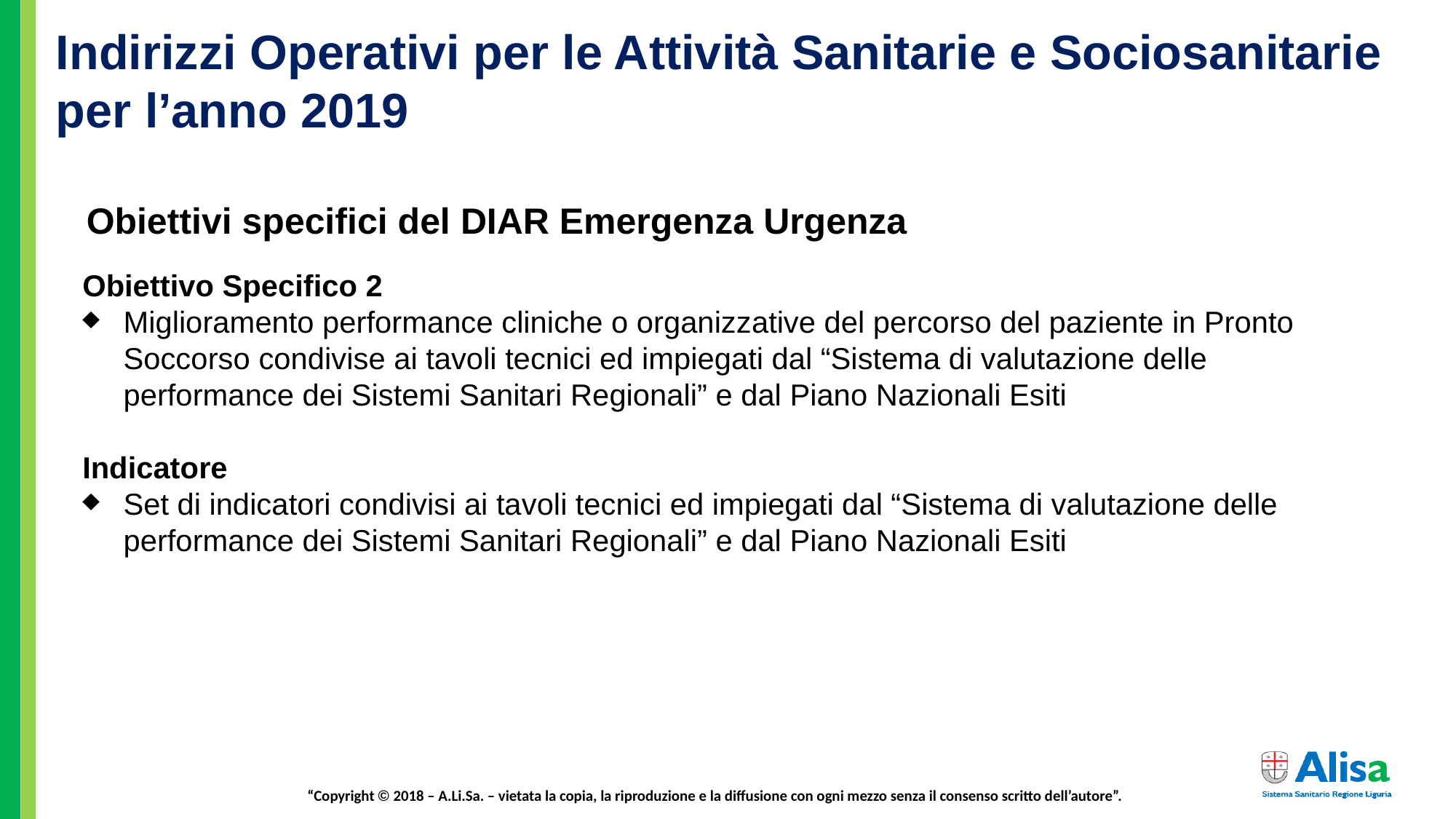

Indirizzi Operativi per le Attività Sanitarie e Sociosanitarie per l’anno 2019
Obiettivi specifici del DIAR Emergenza Urgenza
Obiettivo Specifico 2
Miglioramento performance cliniche o organizzative del percorso del paziente in Pronto Soccorso condivise ai tavoli tecnici ed impiegati dal “Sistema di valutazione delle performance dei Sistemi Sanitari Regionali” e dal Piano Nazionali Esiti

Indicatore
Set di indicatori condivisi ai tavoli tecnici ed impiegati dal “Sistema di valutazione delle performance dei Sistemi Sanitari Regionali” e dal Piano Nazionali Esiti